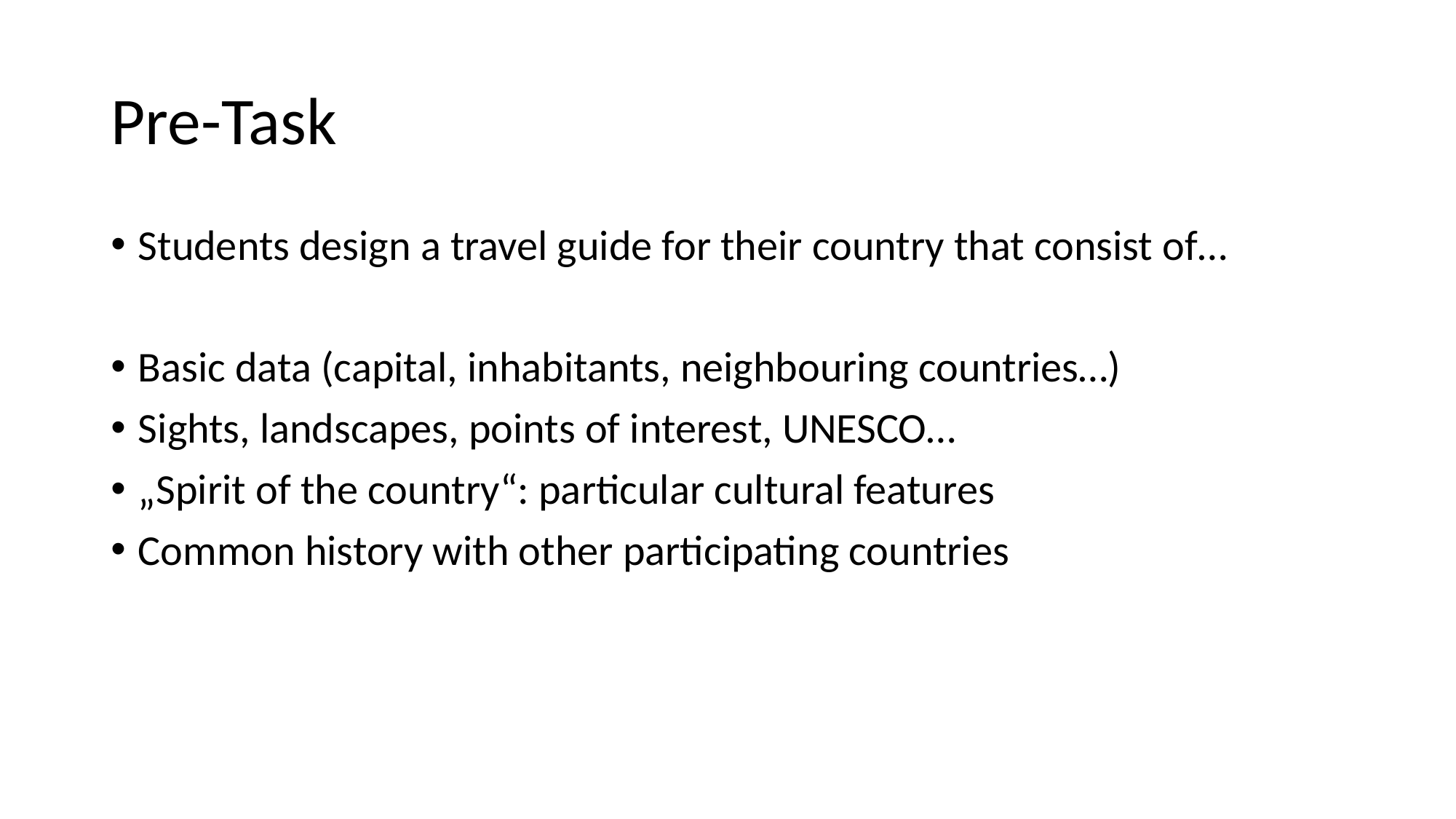

# Pre-Task
Students design a travel guide for their country that consist of…

Basic data (capital, inhabitants, neighbouring countries…)
Sights, landscapes, points of interest, UNESCO…
„Spirit of the country“: particular cultural features
Common history with other participating countries